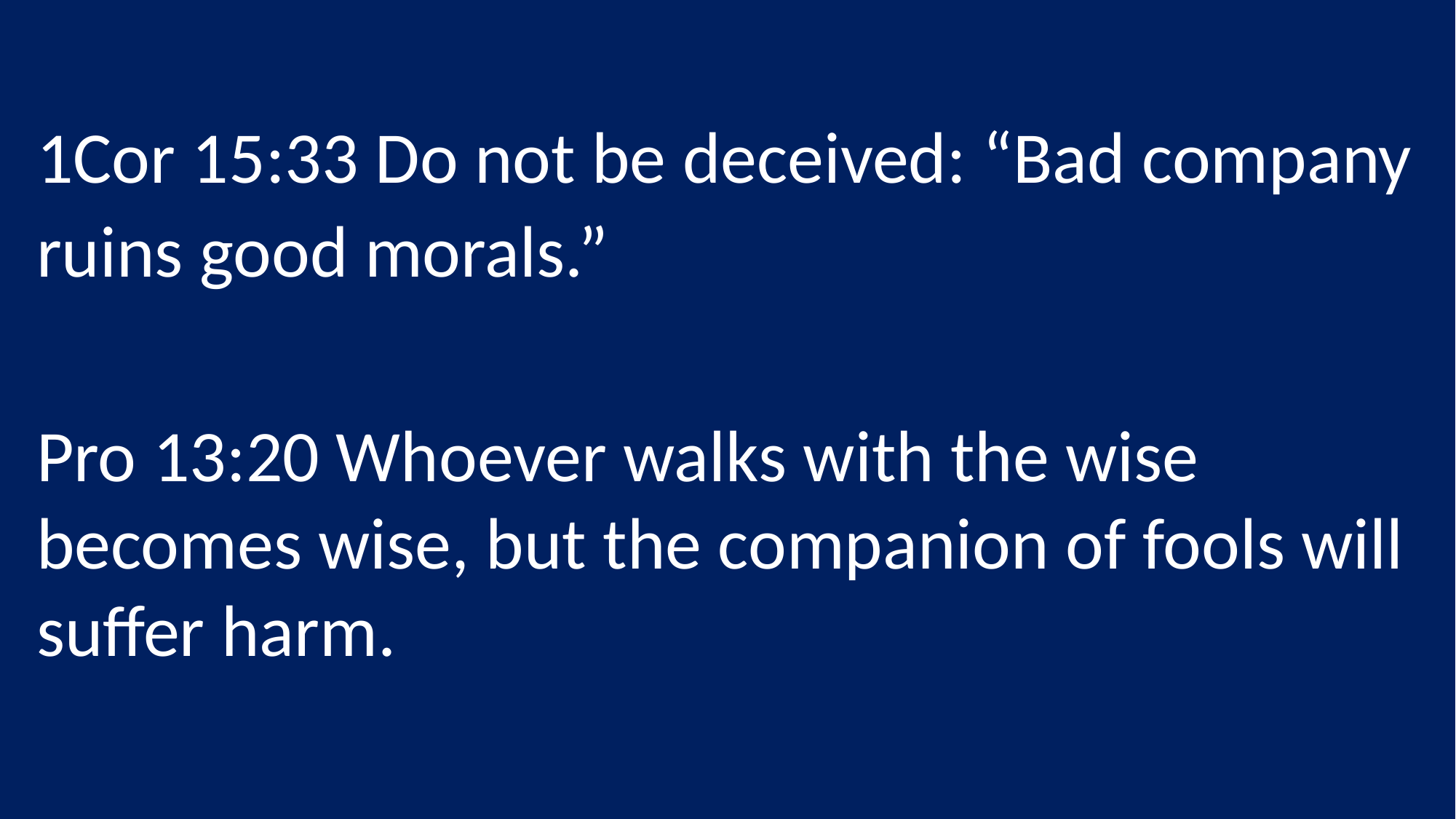

1Cor 15:33 Do not be deceived: “Bad company ruins good morals.”

Pro 13:20 Whoever walks with the wise becomes wise, but the companion of fools will suffer harm.